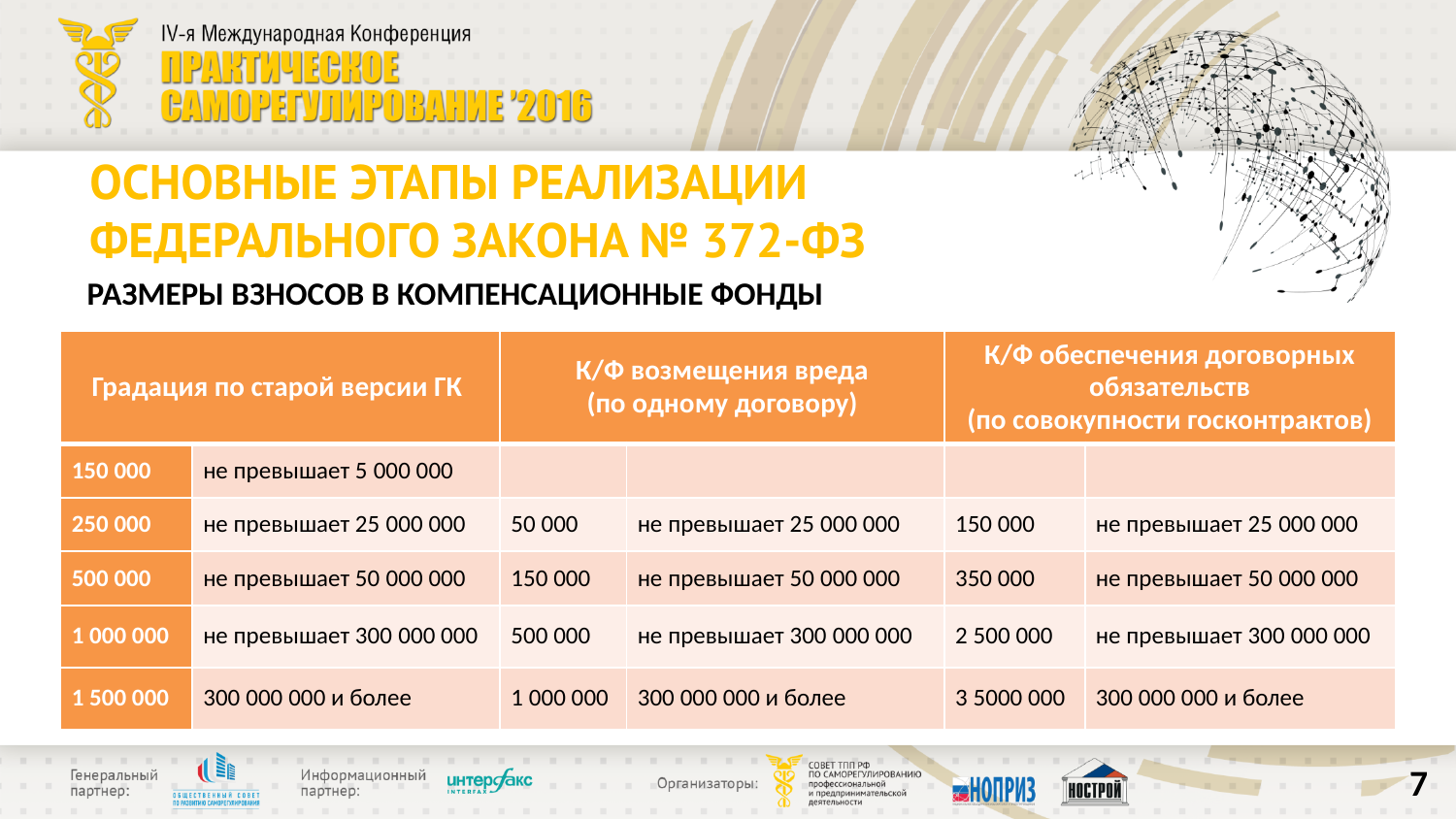

# ОСНОВНЫЕ ЭТАПЫ РЕАЛИЗАЦИИ ФЕДЕРАЛЬНОГО ЗАКОНА № 372-ФЗ

РАЗМЕРЫ ВЗНОСОВ В КОМПЕНСАЦИОННЫЕ ФОНДЫ

| Градация по старой версии ГК |  | К/Ф возмещения вреда (по одному договору) |  | К/Ф обеспечения договорных обязательств (по совокупности госконтрактов) |  |
| --- | --- | --- | --- | --- | --- |
| 150 000 | не превышает 5 000 000 |  |  |  |  |
| 250 000 | не превышает 25 000 000 | 50 000 | не превышает 25 000 000 | 150 000 | не превышает 25 000 000 |
| 500 000 | не превышает 50 000 000 | 150 000 | не превышает 50 000 000 | 350 000 | не превышает 50 000 000 |
| 1 000 000 | не превышает 300 000 000 | 500 000 | не превышает 300 000 000 | 2 500 000 | не превышает 300 000 000 |
| 1 500 000 | 300 000 000 и более | 1 000 000 | 300 000 000 и более | 3 5000 000 | 300 000 000 и более |
7